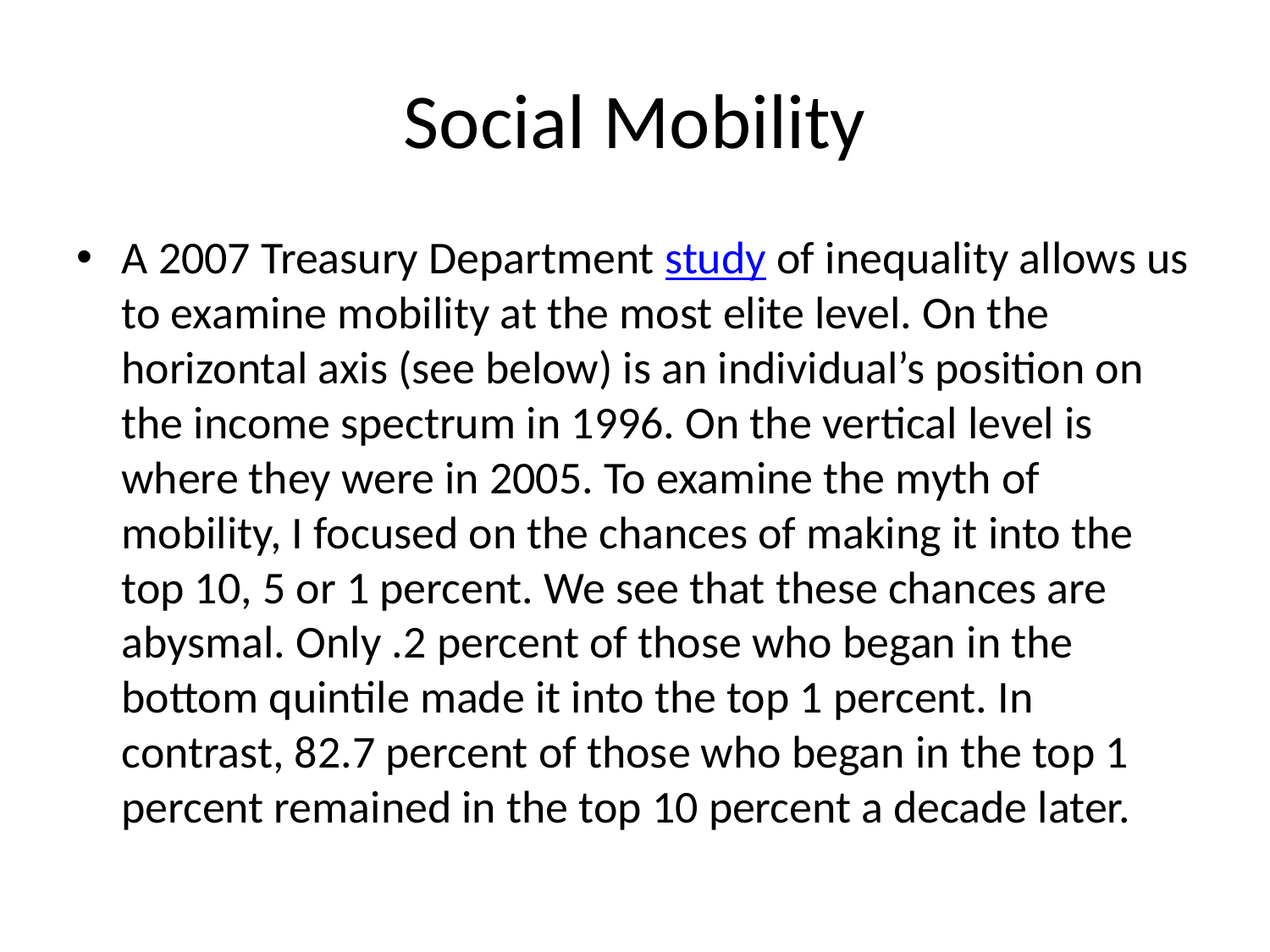

# Social Mobility
A 2007 Treasury Department study of inequality allows us to examine mobility at the most elite level. On the horizontal axis (see below) is an individual’s position on the income spectrum in 1996. On the vertical level is where they were in 2005. To examine the myth of mobility, I focused on the chances of making it into the top 10, 5 or 1 percent. We see that these chances are abysmal. Only .2 percent of those who began in the bottom quintile made it into the top 1 percent. In contrast, 82.7 percent of those who began in the top 1 percent remained in the top 10 percent a decade later.